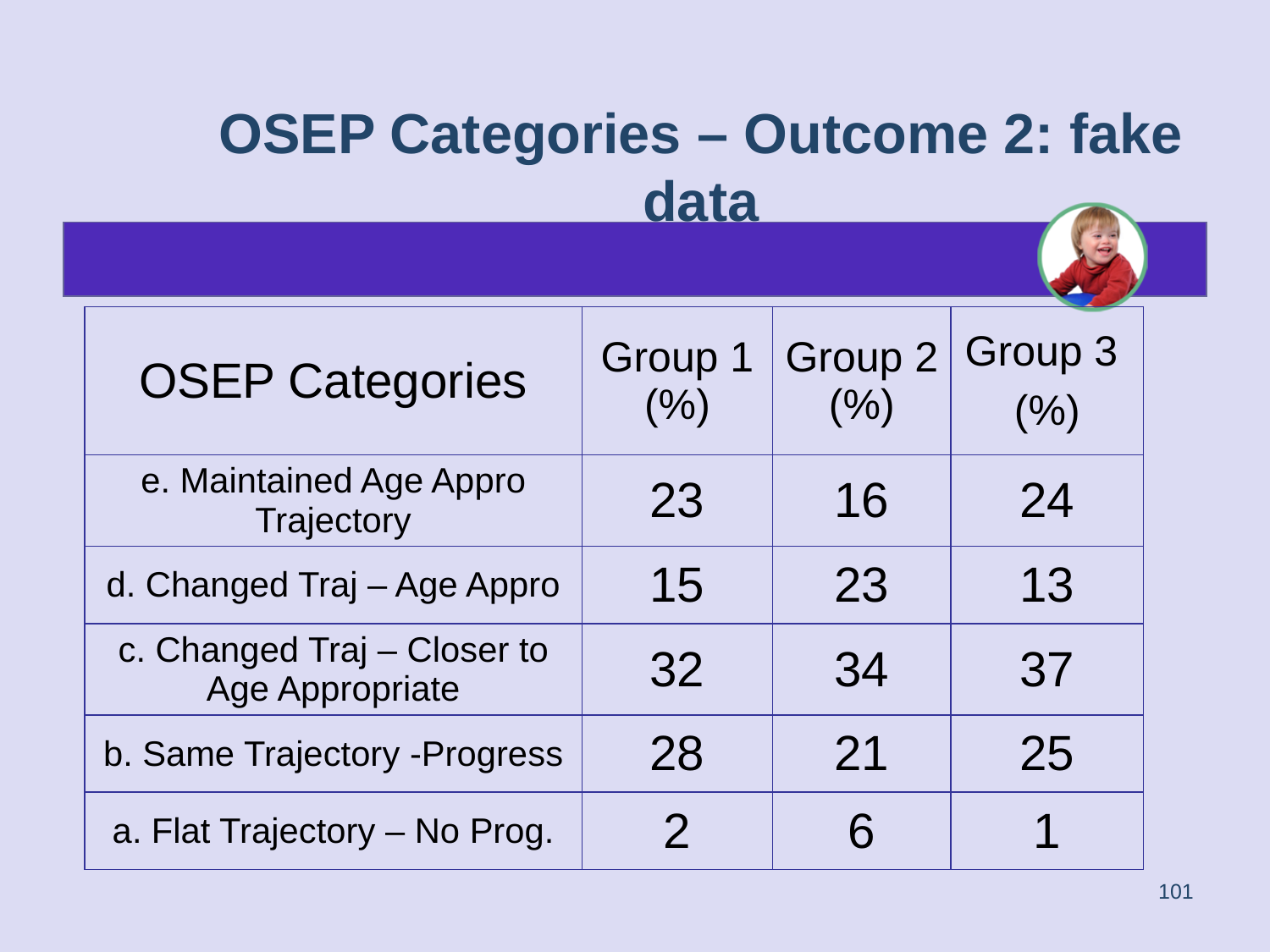

OSEP Categories – Outcome 2: fake data
| OSEP Categories | Group 1 (%) | Group 2 (%) | Group 3 (%) |
| --- | --- | --- | --- |
| e. Maintained Age Appro Trajectory | 23 | 16 | 24 |
| d. Changed Traj – Age Appro | 15 | 23 | 13 |
| c. Changed Traj – Closer to Age Appropriate | 32 | 34 | 37 |
| b. Same Trajectory -Progress | 28 | 21 | 25 |
| a. Flat Trajectory – No Prog. | 2 | 6 | 1 |
101